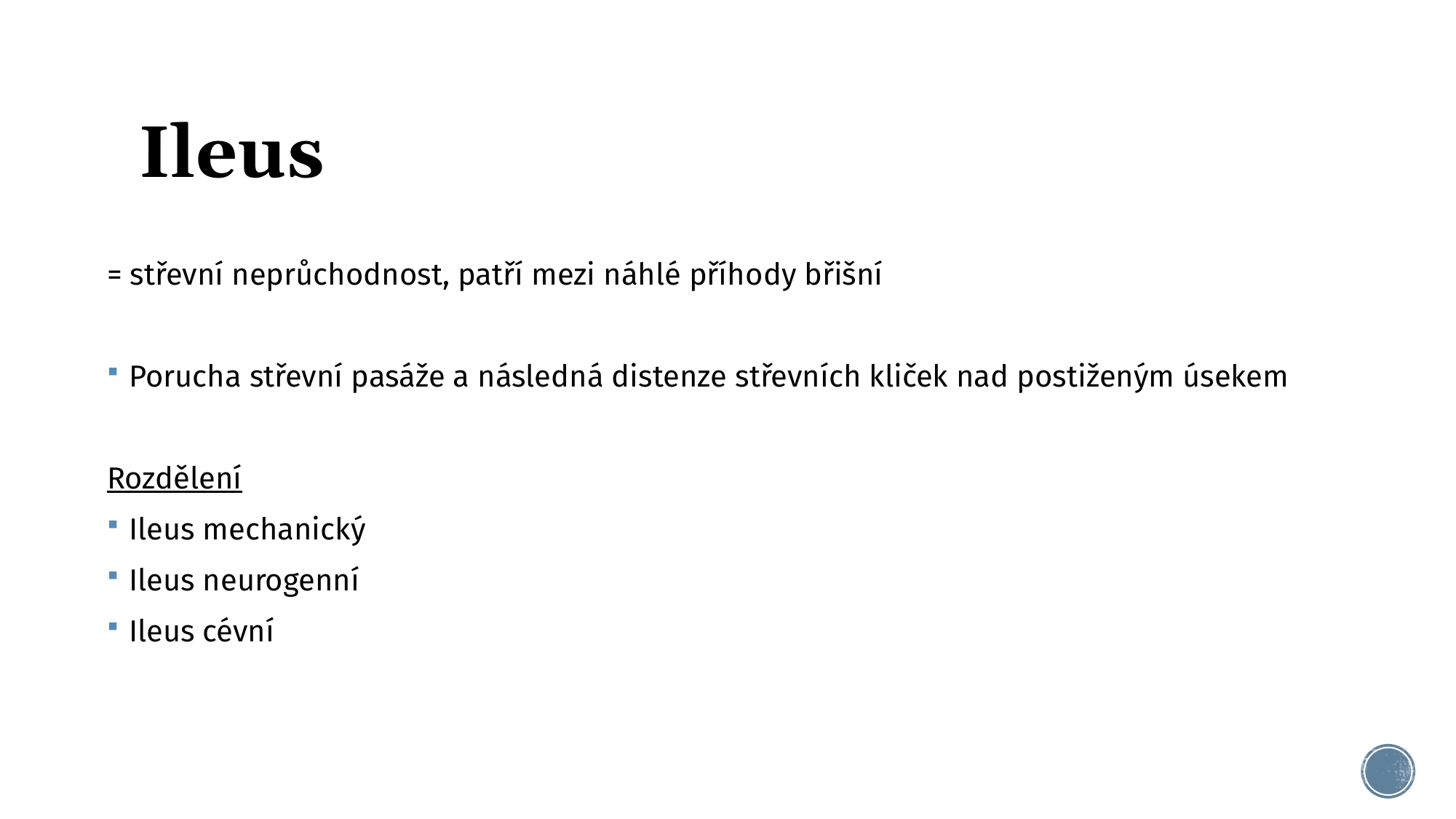

# Ileus
= střevní neprůchodnost, patří mezi náhlé příhody břišní

Porucha střevní pasáže a následná distenze střevních kliček nad postiženým úsekem

Rozdělení
Ileus mechanický
Ileus neurogenní
Ileus cévní